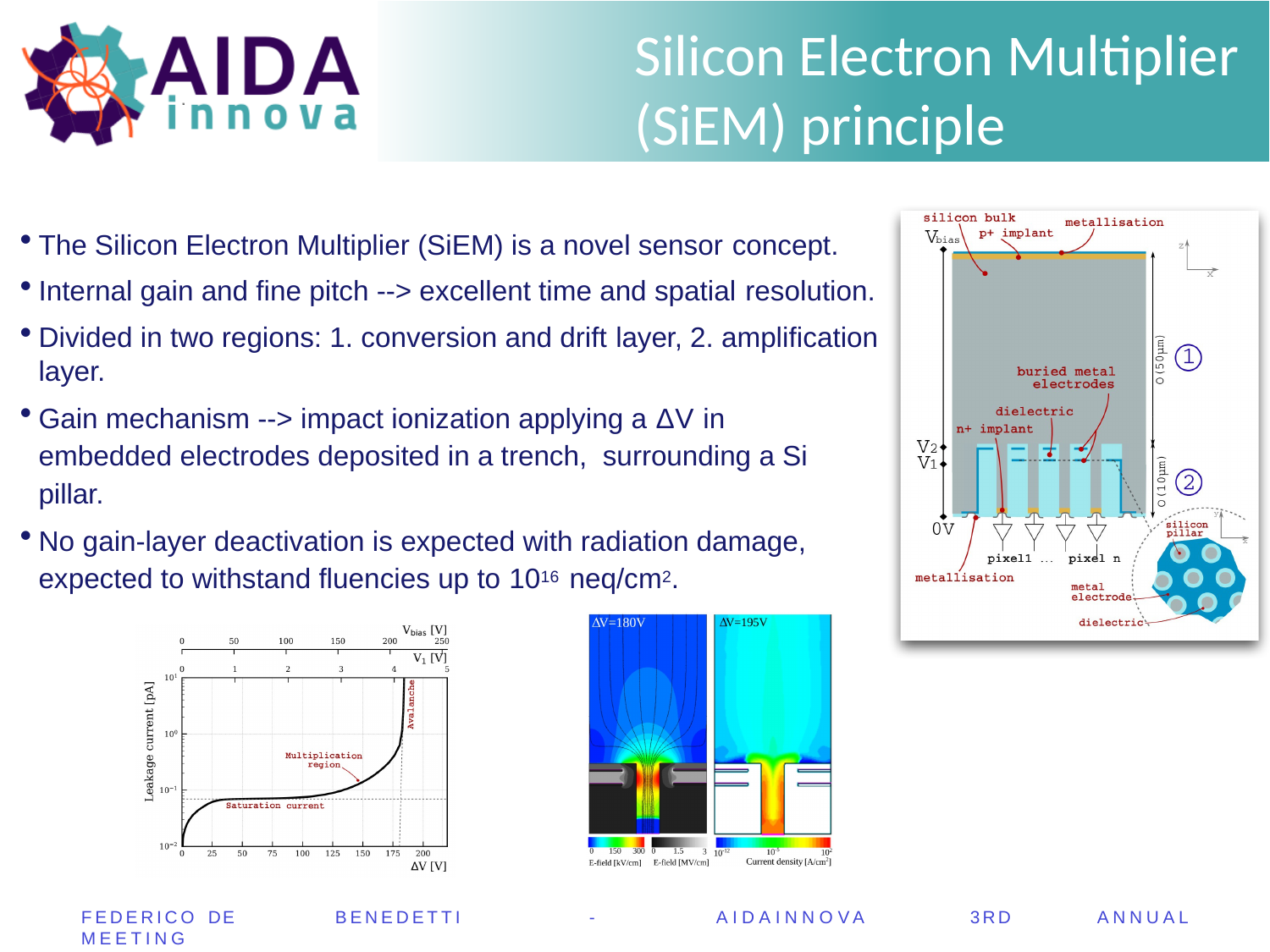

# Silicon Electron Multiplier (SiEM) principle

The Silicon Electron Multiplier (SiEM) is a novel sensor concept.
Internal gain and fine pitch --> excellent time and spatial resolution.
Divided in two regions: 1. conversion and drift layer, 2. amplification layer.
Gain mechanism --> impact ionization applying a ΔV in embedded electrodes deposited in a trench,  surrounding a Si pillar.
No gain-layer deactivation is expected with radiation damage, expected to withstand fluencies up to 1016  neq/cm2.

FEDERICO	DE	BENEDETTI	-	AIDAINNOVA	3RD	ANNUAL	MEETING
19	MARCH	2024
14